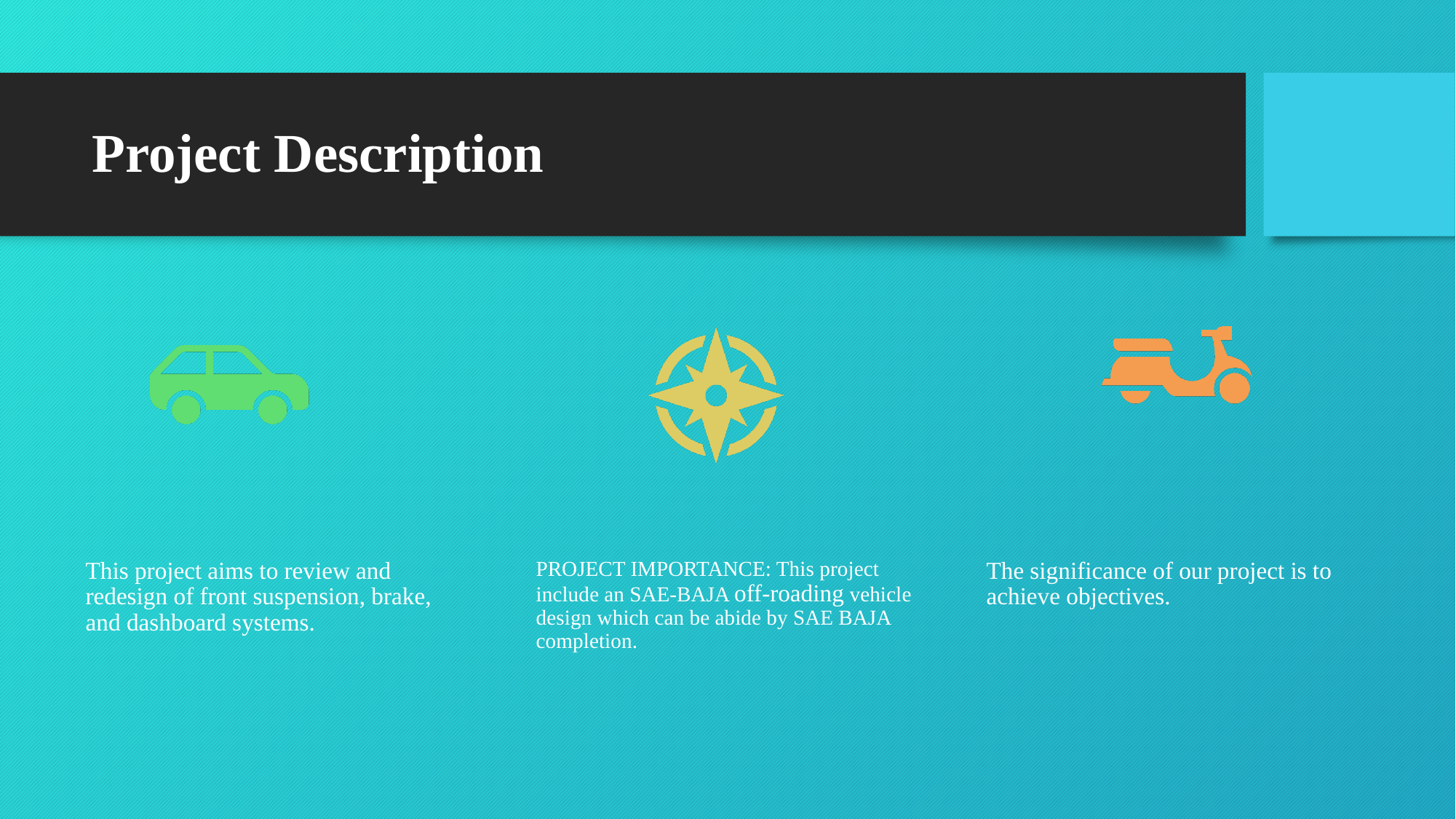

# Project Description

This project aims to review and redesign of front suspension, brake, and dashboard systems.

PROJECT IMPORTANCE: This project include an SAE-BAJA off-roading vehicle design which can be abide by SAE BAJA completion.

The significance of our project is to achieve objectives.